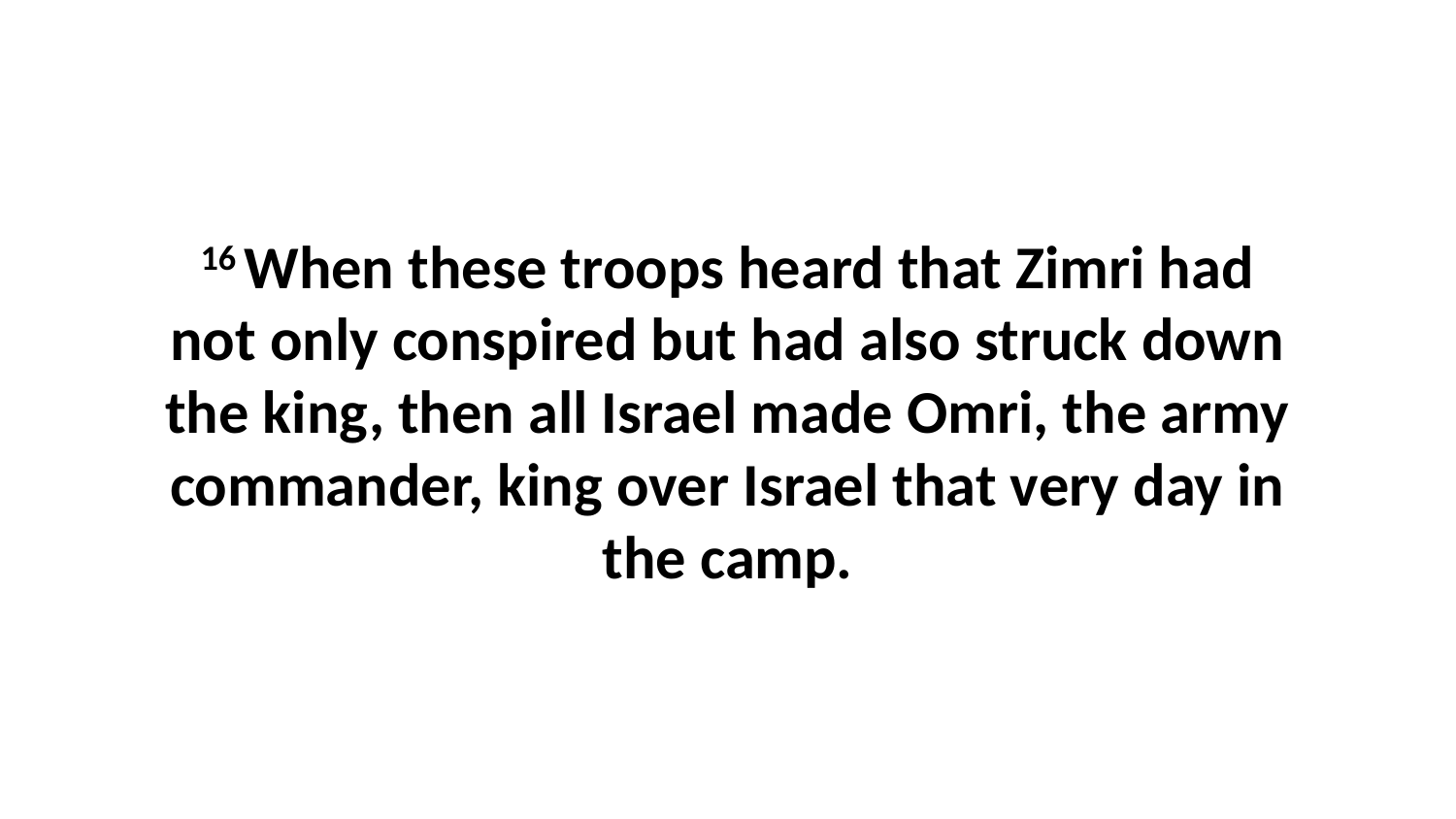

16 When these troops heard that Zimri had not only conspired but had also struck down the king, then all Israel made Omri, the army commander, king over Israel that very day in the camp.